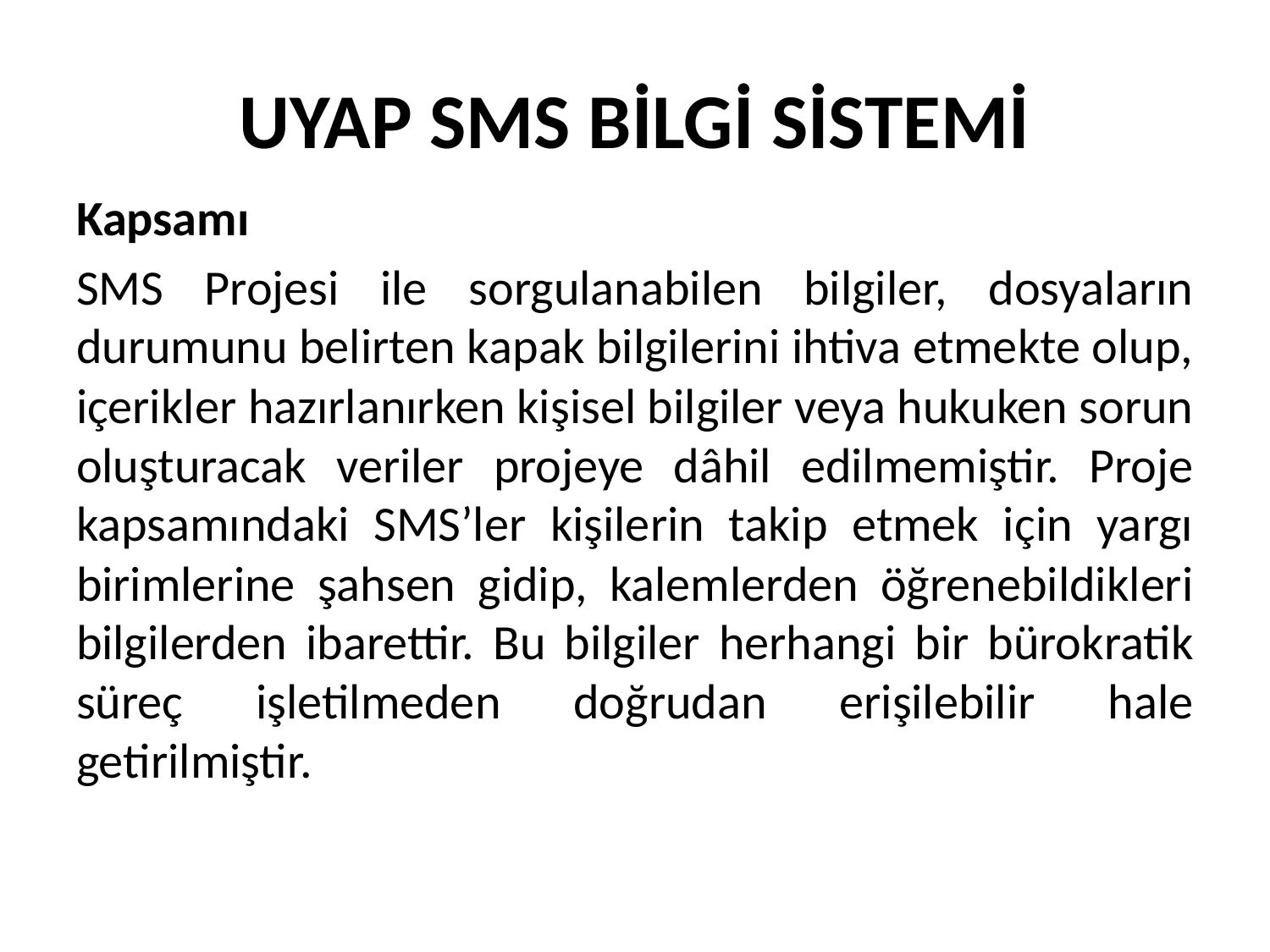

# UYAP SMS BİLGİ SİSTEMİ
Kapsamı
SMS Projesi ile sorgulanabilen bilgiler, dosyaların durumunu belirten kapak bilgilerini ihtiva etmekte olup, içerikler hazırlanırken kişisel bilgiler veya hukuken sorun oluşturacak veriler projeye dâhil edilmemiştir. Proje kapsamındaki SMS’ler kişilerin takip etmek için yargı birimlerine şahsen gidip, kalemlerden öğrenebildikleri bilgilerden ibarettir. Bu bilgiler herhangi bir bürokratik süreç işletilmeden doğrudan erişilebilir hale getirilmiştir.